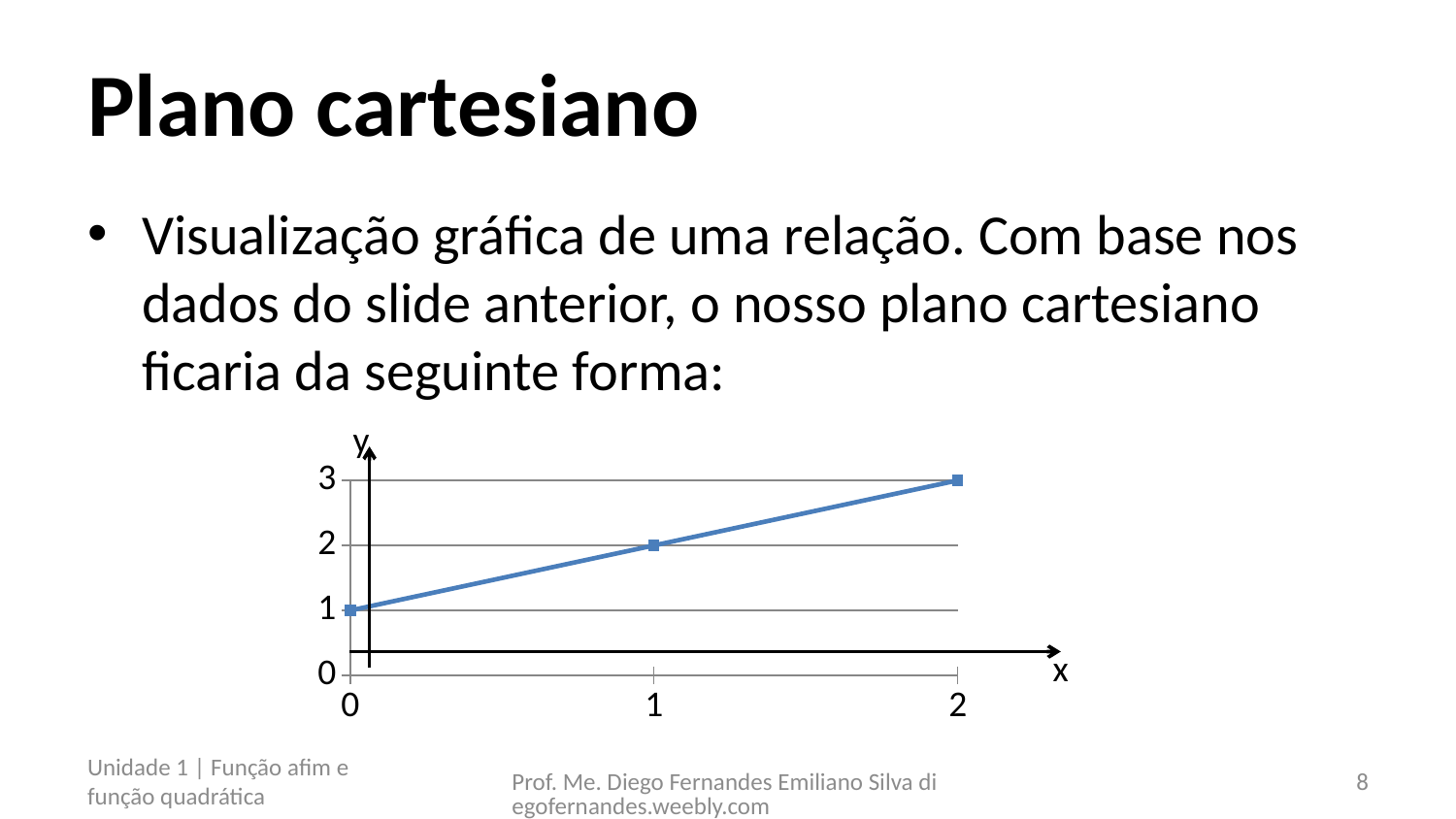

# Plano cartesiano
Visualização gráfica de uma relação. Com base nos dados do slide anterior, o nosso plano cartesiano ficaria da seguinte forma:

y

### Chart

| Category | Colunas1 |
|---|---|
| 0 | 1.0 |
| 1 | 2.0 |
| 2 | 3.0 |
x
Unidade 1 | Função afim e função quadrática
Prof. Me. Diego Fernandes Emiliano Silva diegofernandes.weebly.com
8